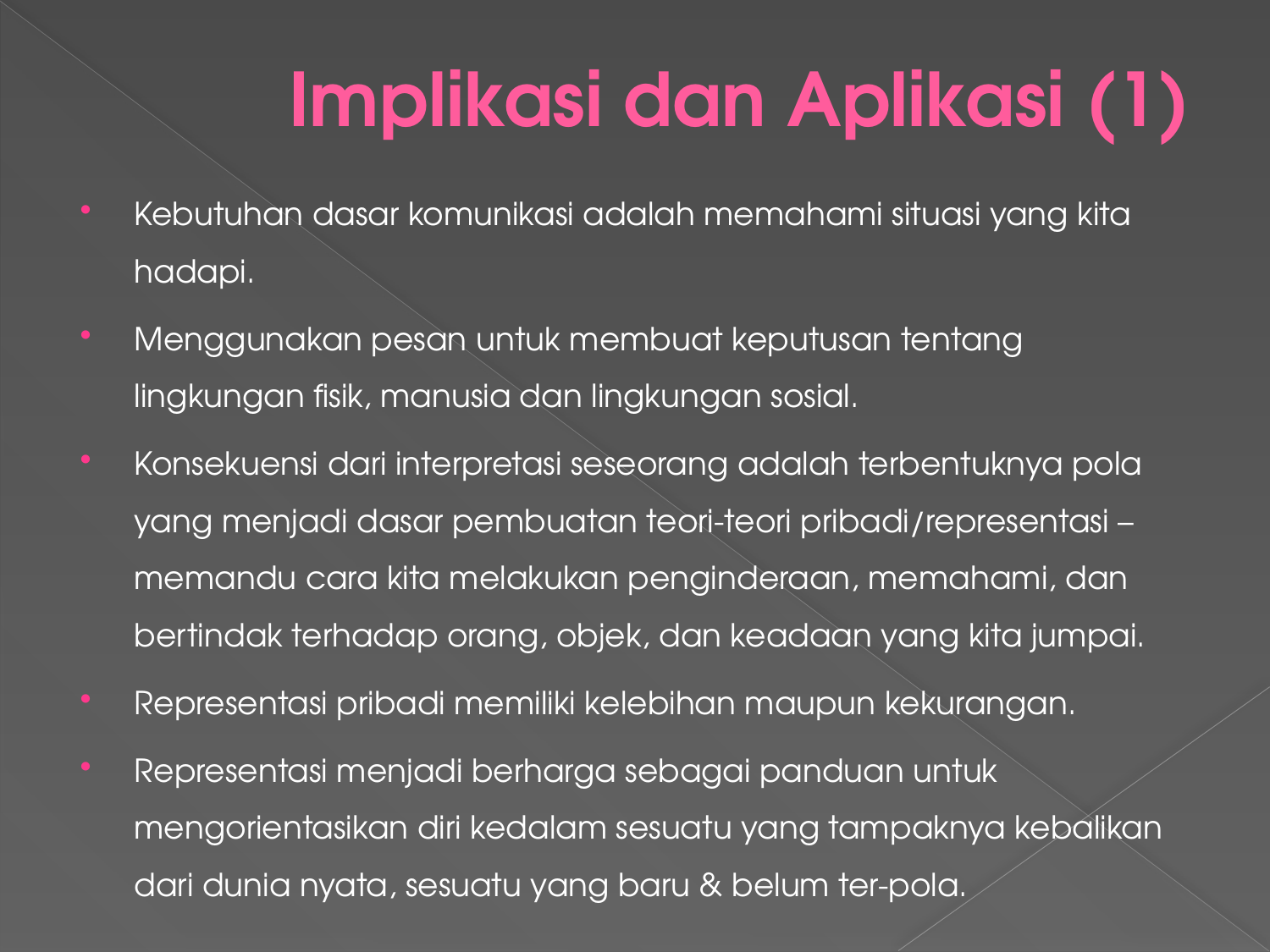

# Implikasi dan Aplikasi (1)
Kebutuhan dasar komunikasi adalah memahami situasi yang kita hadapi.
Menggunakan pesan untuk membuat keputusan tentang lingkungan fisik, manusia dan lingkungan sosial.
Konsekuensi dari interpretasi seseorang adalah terbentuknya pola yang menjadi dasar pembuatan teori-teori pribadi/representasi – memandu cara kita melakukan penginderaan, memahami, dan bertindak terhadap orang, objek, dan keadaan yang kita jumpai.
Representasi pribadi memiliki kelebihan maupun kekurangan.
Representasi menjadi berharga sebagai panduan untuk mengorientasikan diri kedalam sesuatu yang tampaknya kebalikan dari dunia nyata, sesuatu yang baru & belum ter-pola.